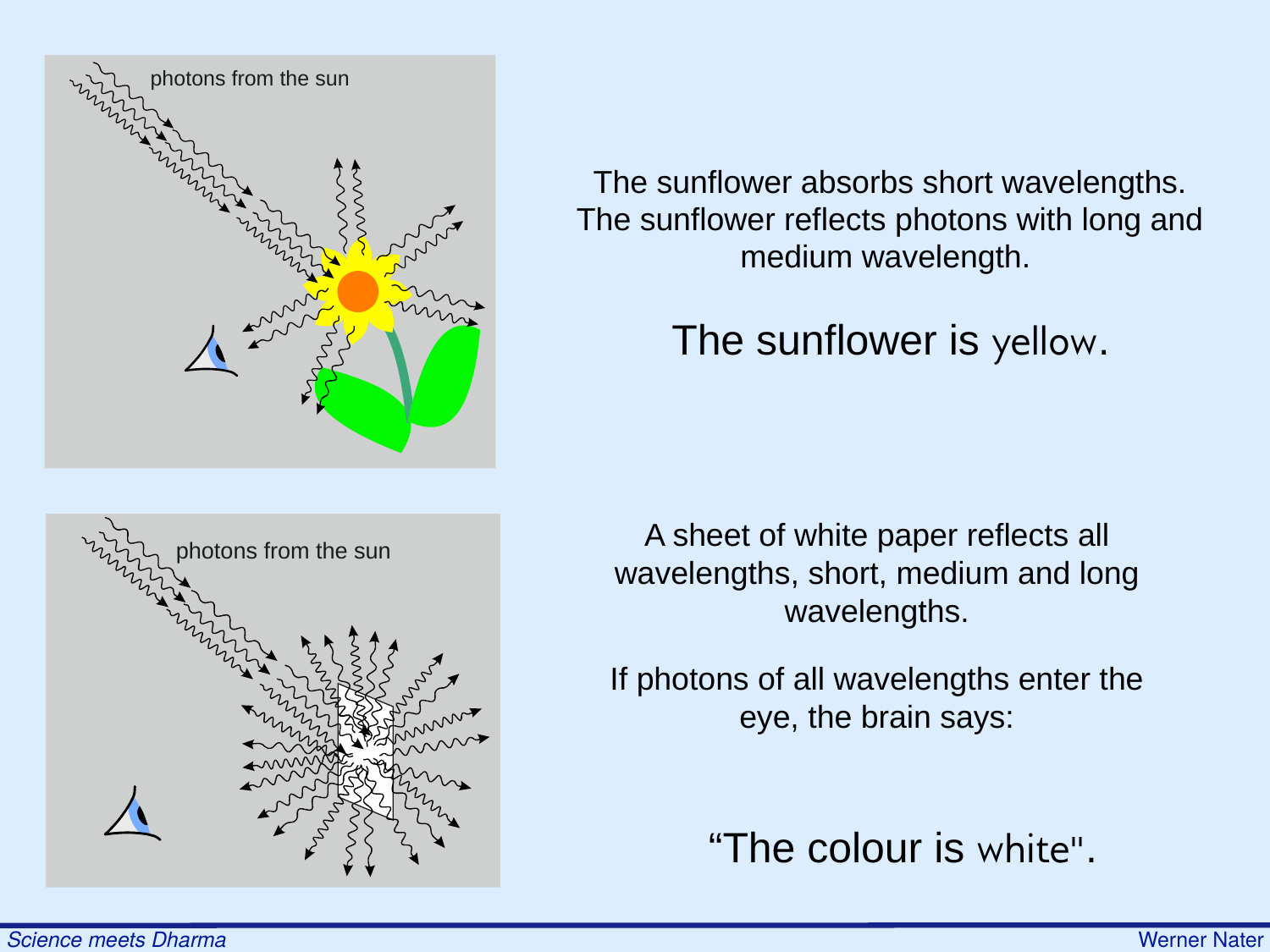

photons from the sun

The sunflower absorbs short wavelengths. The sunflower reflects photons with long and medium wavelength.
The sunflower is yellow.
A sheet of white paper reflects all wavelengths, short, medium and long wavelengths.

If photons of all wavelengths enter the eye, the brain says:

photons from the sun

“The colour is white".